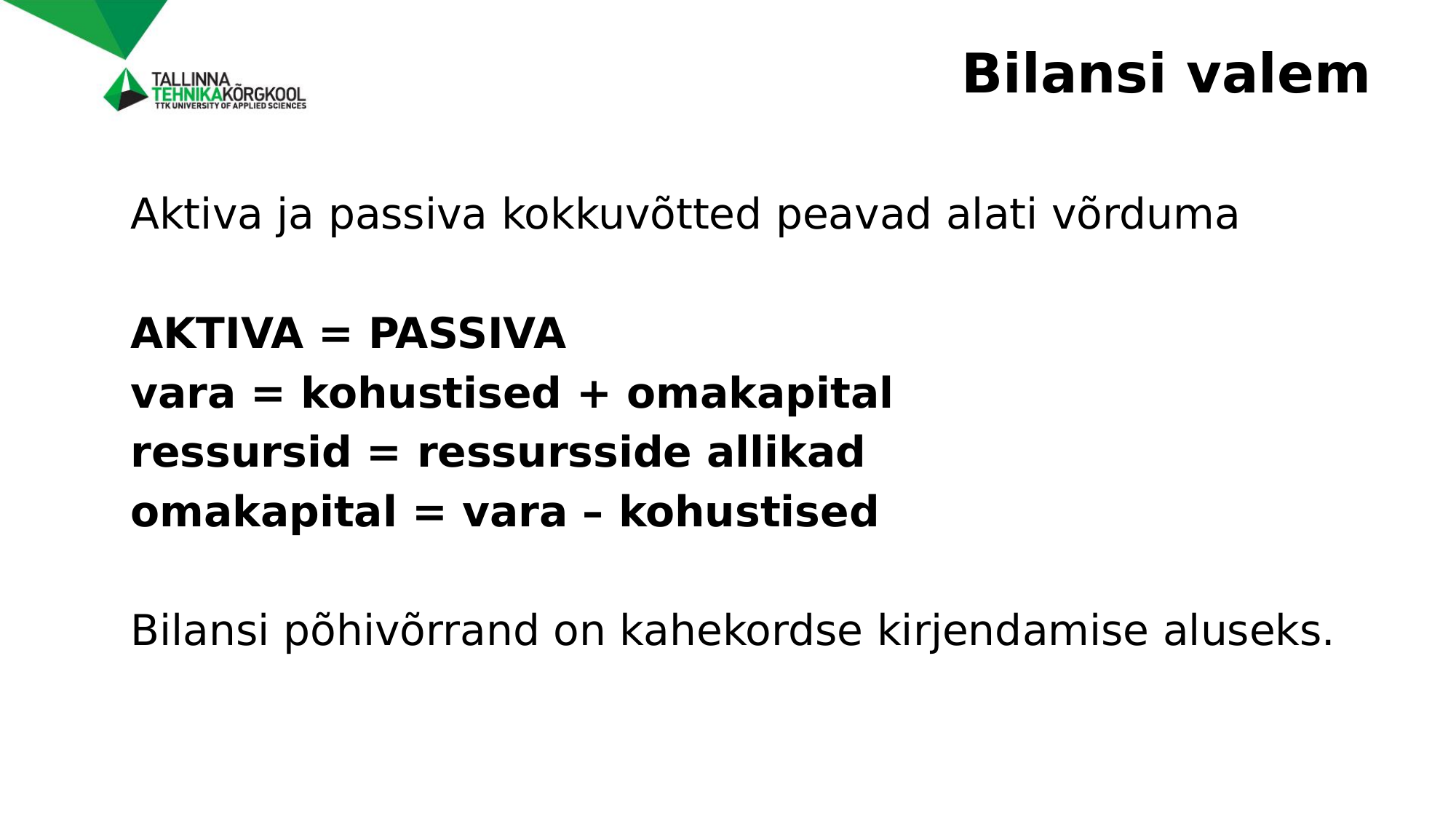

# Bilansi valem
Aktiva ja passiva kokkuvõtted peavad alati võrduma

AKTIVA = PASSIVA
vara = kohustised + omakapital
ressursid = ressursside allikad
omakapital = vara – kohustised

Bilansi põhivõrrand on kahekordse kirjendamise aluseks.